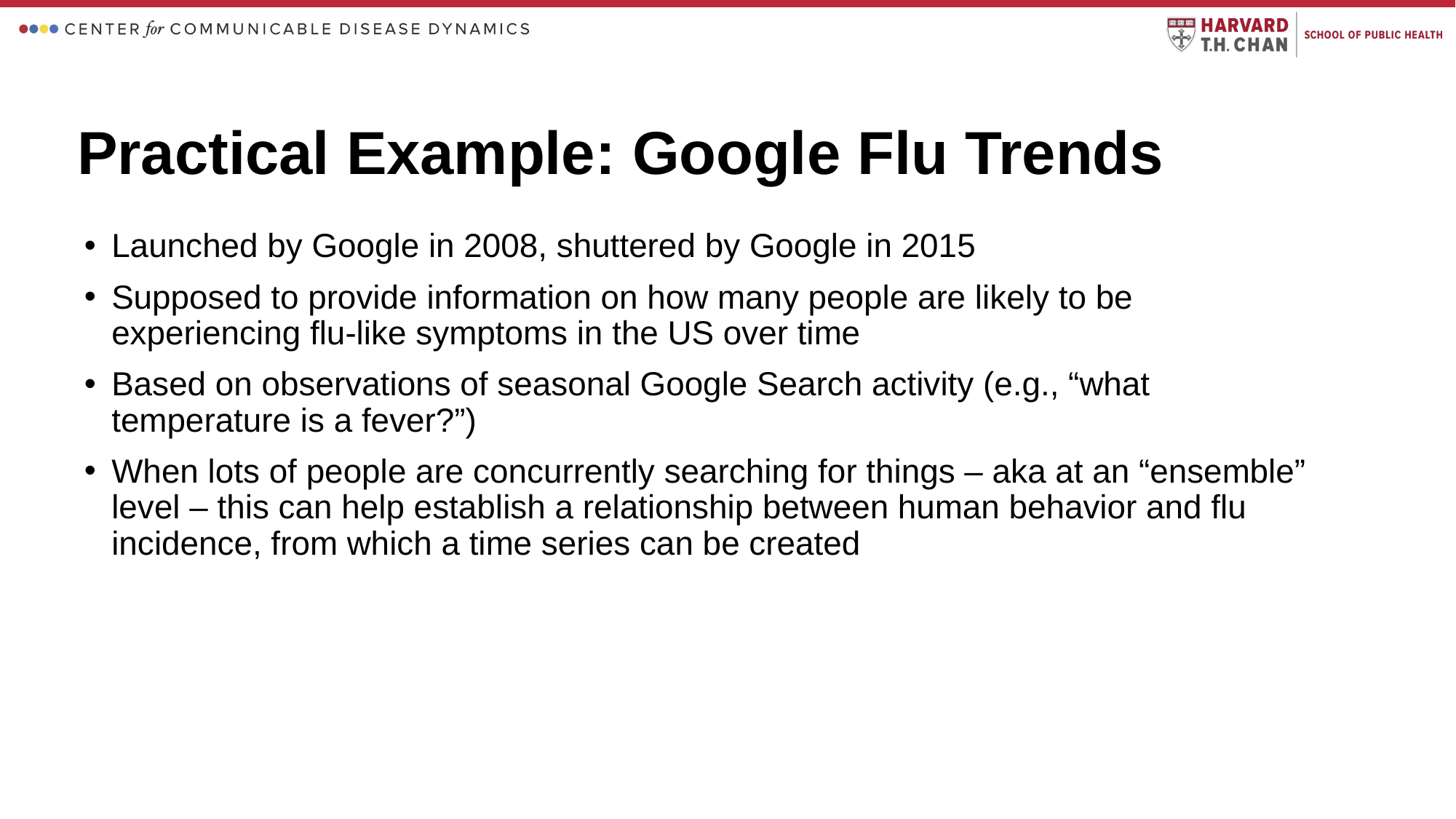

Practical Example: Google Flu Trends
Launched by Google in 2008, shuttered by Google in 2015
Supposed to provide information on how many people are likely to be experiencing flu-like symptoms in the US over time
Based on observations of seasonal Google Search activity (e.g., “what temperature is a fever?”)
When lots of people are concurrently searching for things – aka at an “ensemble” level – this can help establish a relationship between human behavior and flu incidence, from which a time series can be created